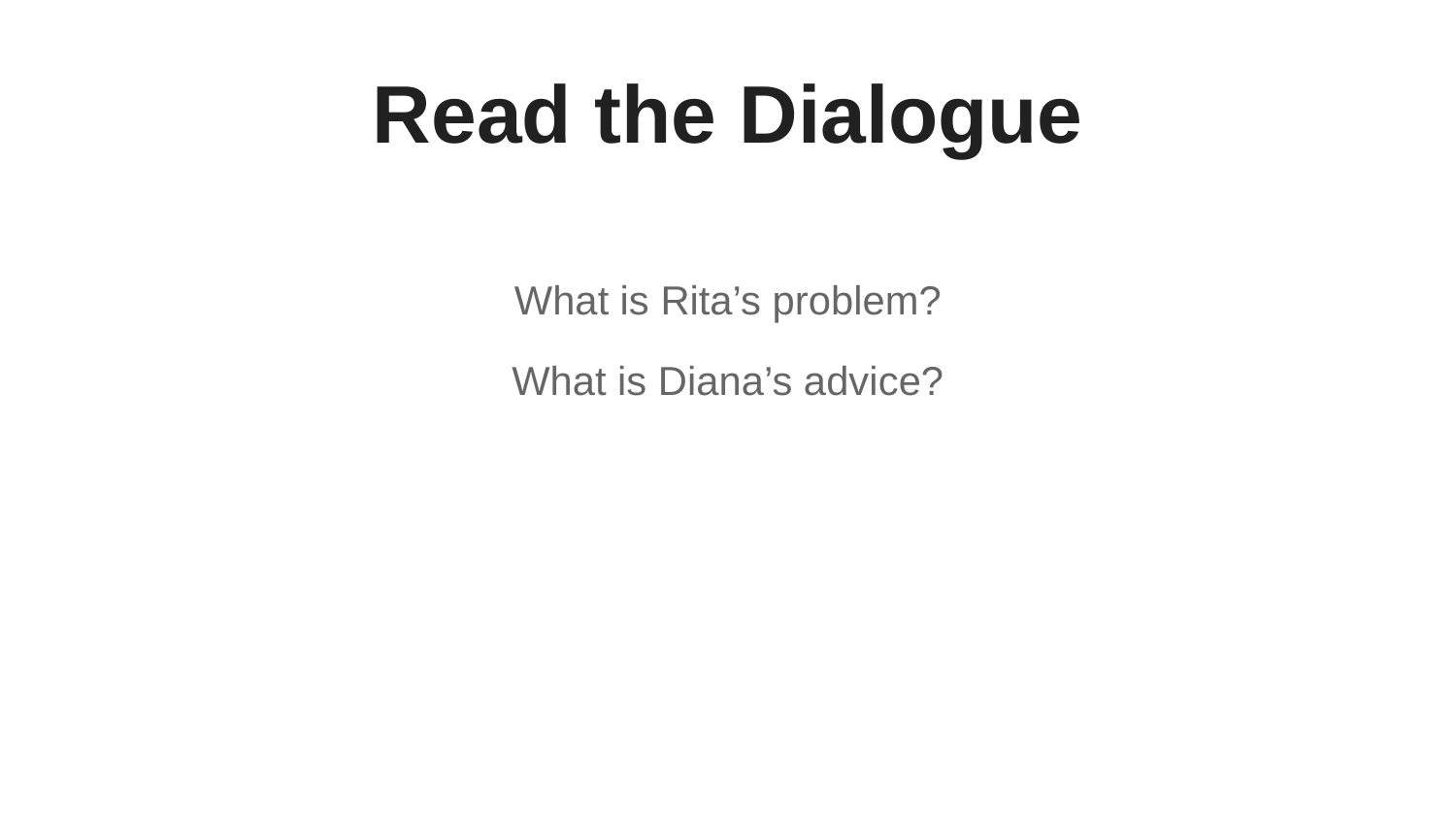

# Read the Dialogue
What is Rita’s problem?
What is Diana’s advice?